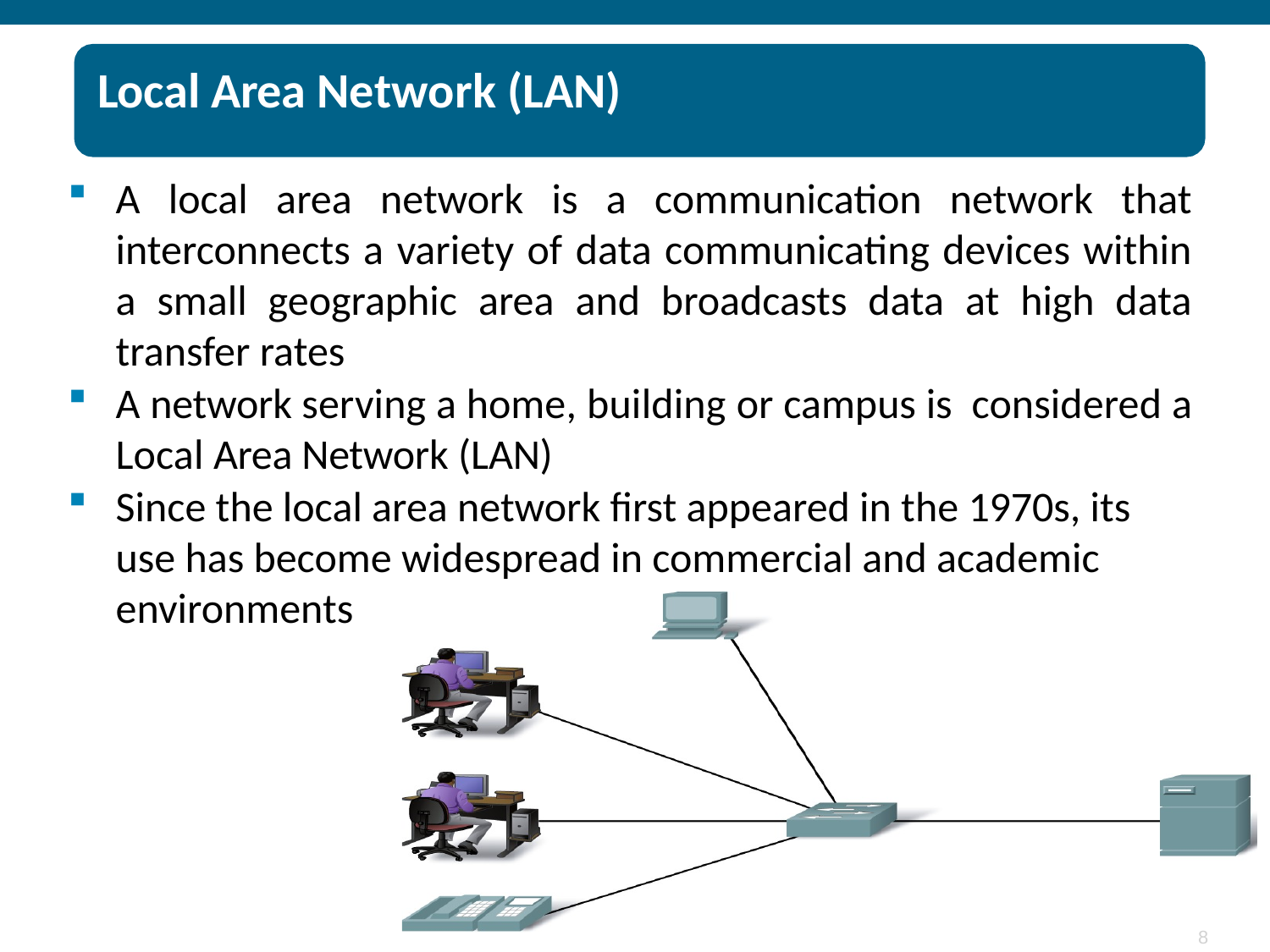

# Local Area Network (LAN)
A local area network is a communication network that interconnects a variety of data communicating devices within a small geographic area and broadcasts data at high data transfer rates
A network serving a home, building or campus is  considered a Local Area Network (LAN)
Since the local area network first appeared in the 1970s, its use has become widespread in commercial and academic environments

8